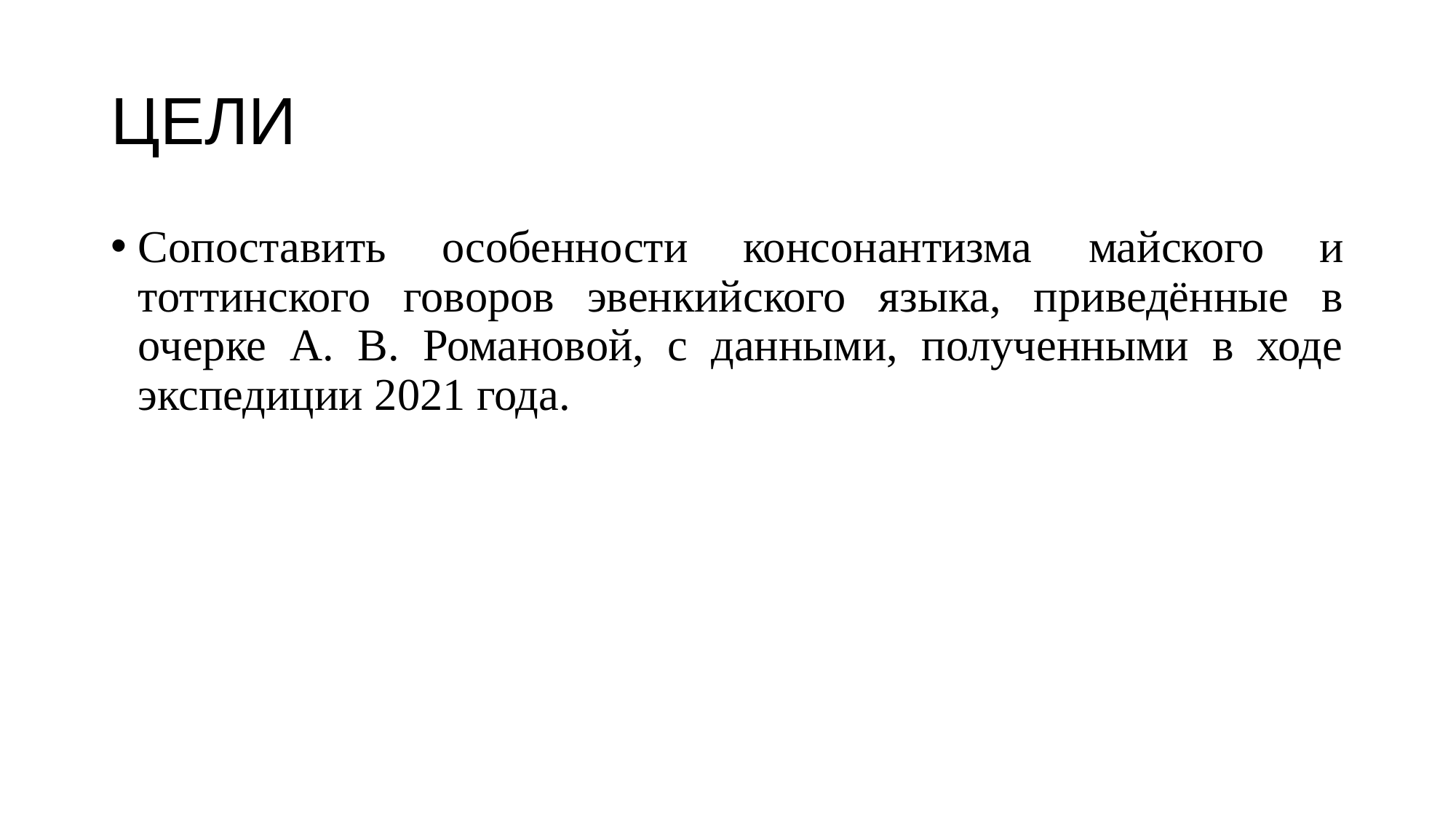

# ЦЕЛИ
Сопоставить особенности консонантизма майского и тоттинского говоров эвенкийского языка, приведённые в очерке А. В. Романовой, с данными, полученными в ходе экспедиции 2021 года.